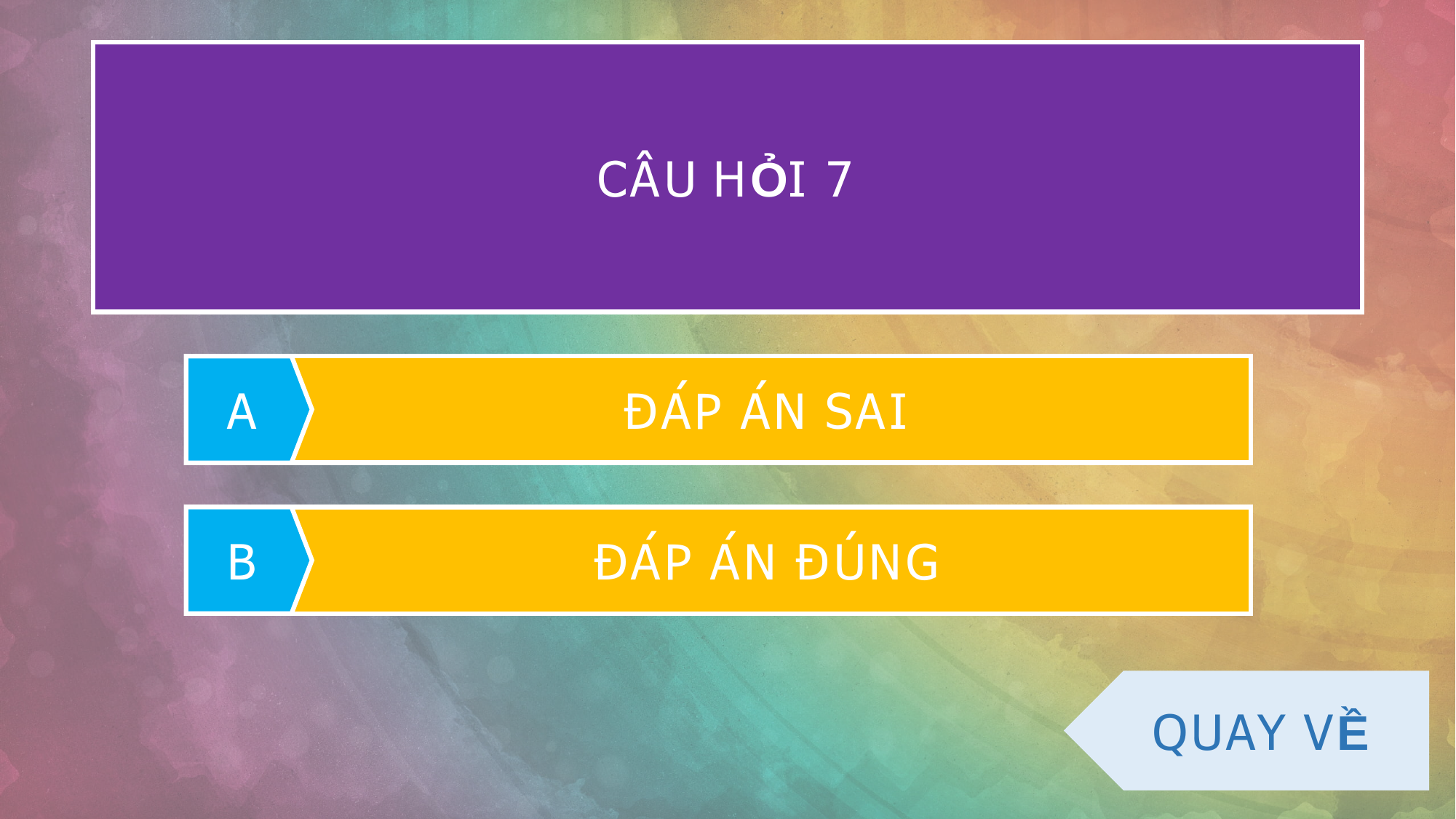

CÂU HỎI 7
A
ĐÁP ÁN SAI
B
ĐÁP ÁN ĐÚNG
QUAY VỀ